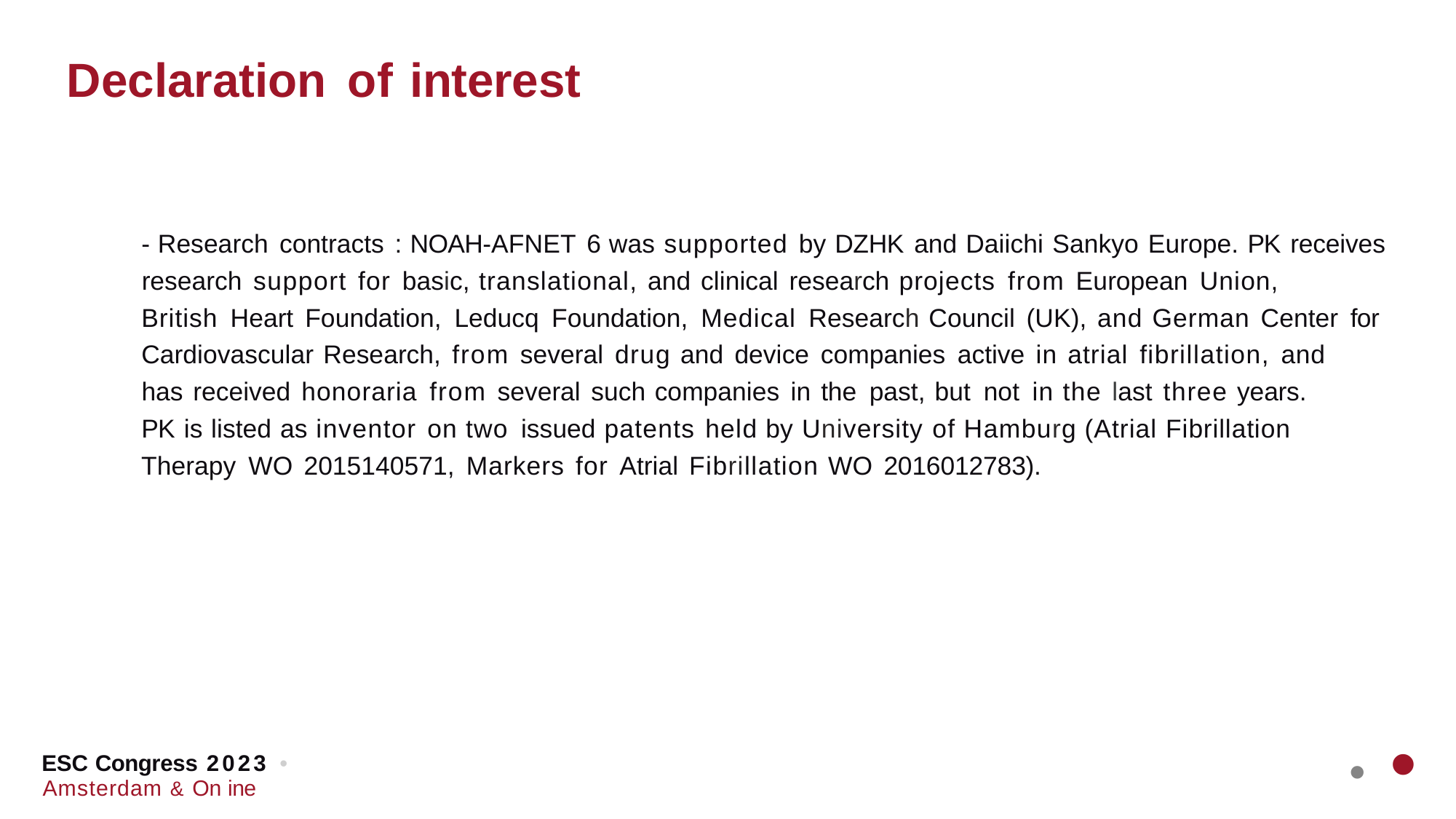

# Declaration of interest
- Research contracts : NOAH-AFNET 6 was supported by DZHK and Daiichi Sankyo Europe. PK receives research support for basic, translational, and clinical research projects from European Union,
British Heart Foundation, Leducq Foundation, Medical Research Council (UK), and German Center for Cardiovascular Research, from several drug and device companies active in atrial fibrillation, and
has received honoraria from several such companies in the past, but not in the last three years. PK is listed as inventor on two issued patents held by University of Hamburg (Atrial Fibrillation
Therapy WO 2015140571, Markers for Atrial Fibrillation WO 2016012783).
•	•
ESC Congress 2023 •
Amsterdam & On ine